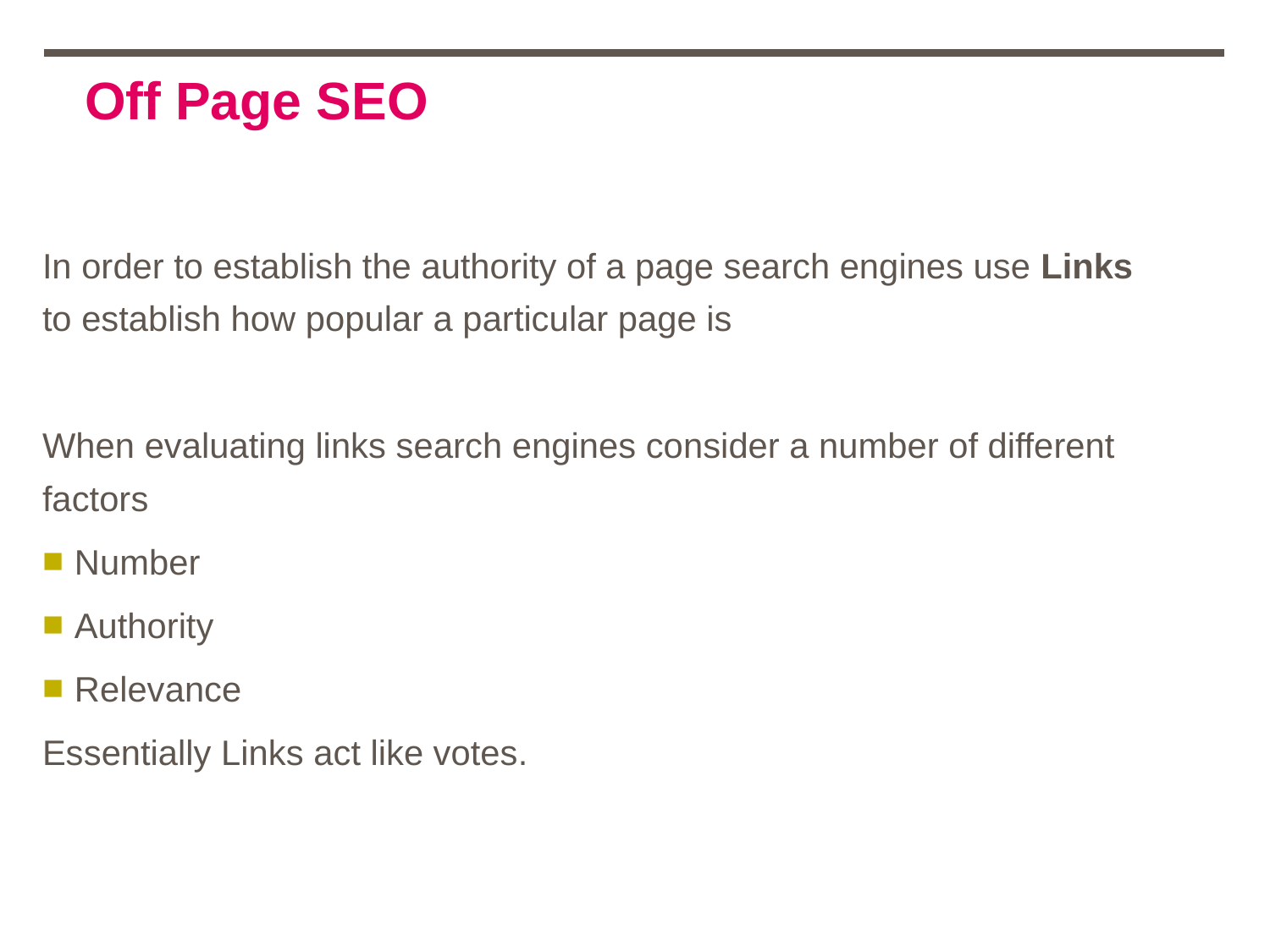

# Off Page SEO

In order to establish the authority of a page search engines use Links to establish how popular a particular page is

When evaluating links search engines consider a number of different factors
Number
Authority
Relevance
Essentially Links act like votes.